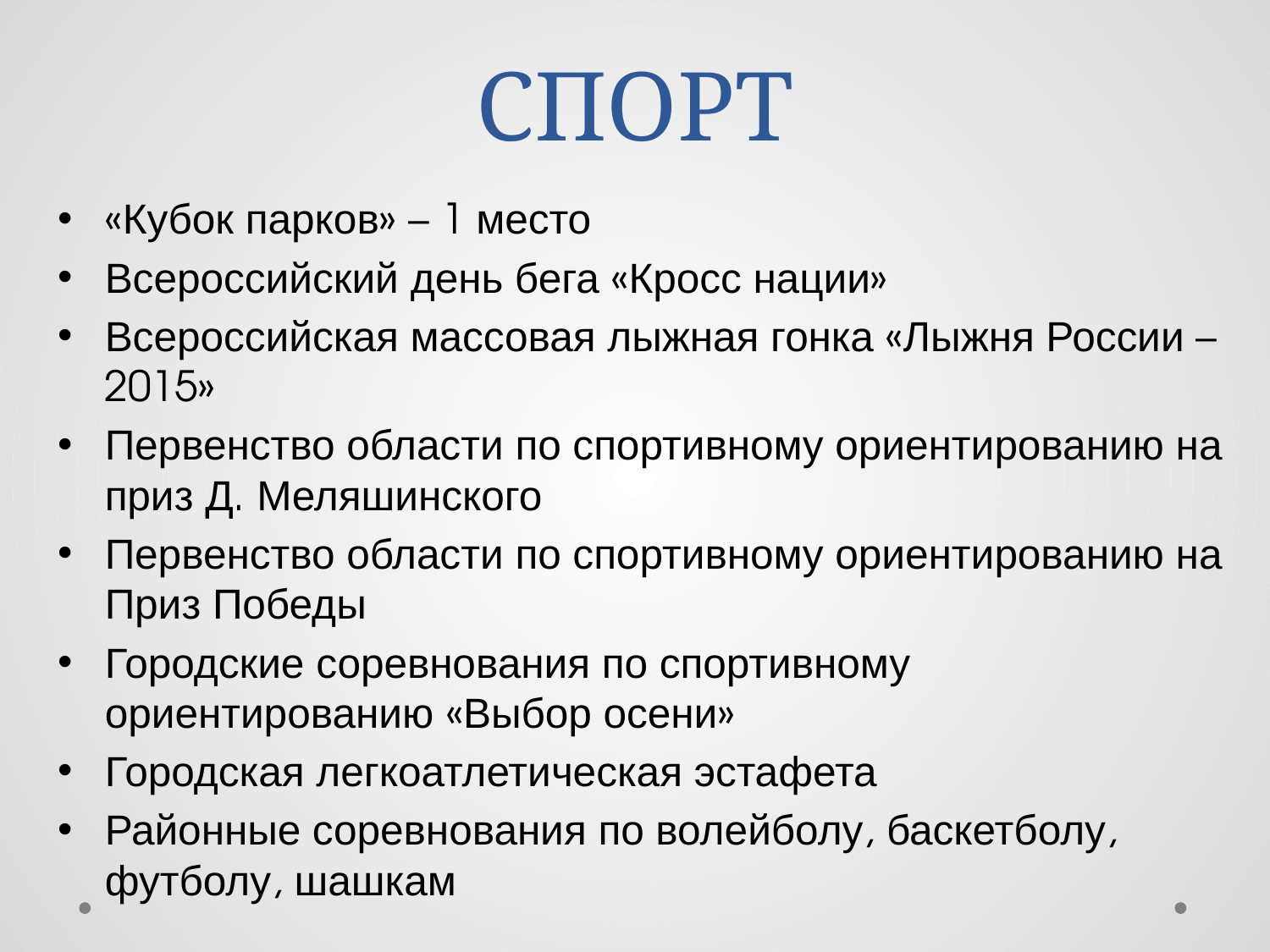

# СПОРТ
«Кубок парков» – 1 место
Всероссийский день бега «Кросс нации»
Всероссийская массовая лыжная гонка «Лыжня России – 2015»
Первенство области по спортивному ориентированию на приз Д. Меляшинского
Первенство области по спортивному ориентированию на Приз Победы
Городские соревнования по спортивному ориентированию «Выбор осени»
Городская легкоатлетическая эстафета
Районные соревнования по волейболу, баскетболу, футболу, шашкам